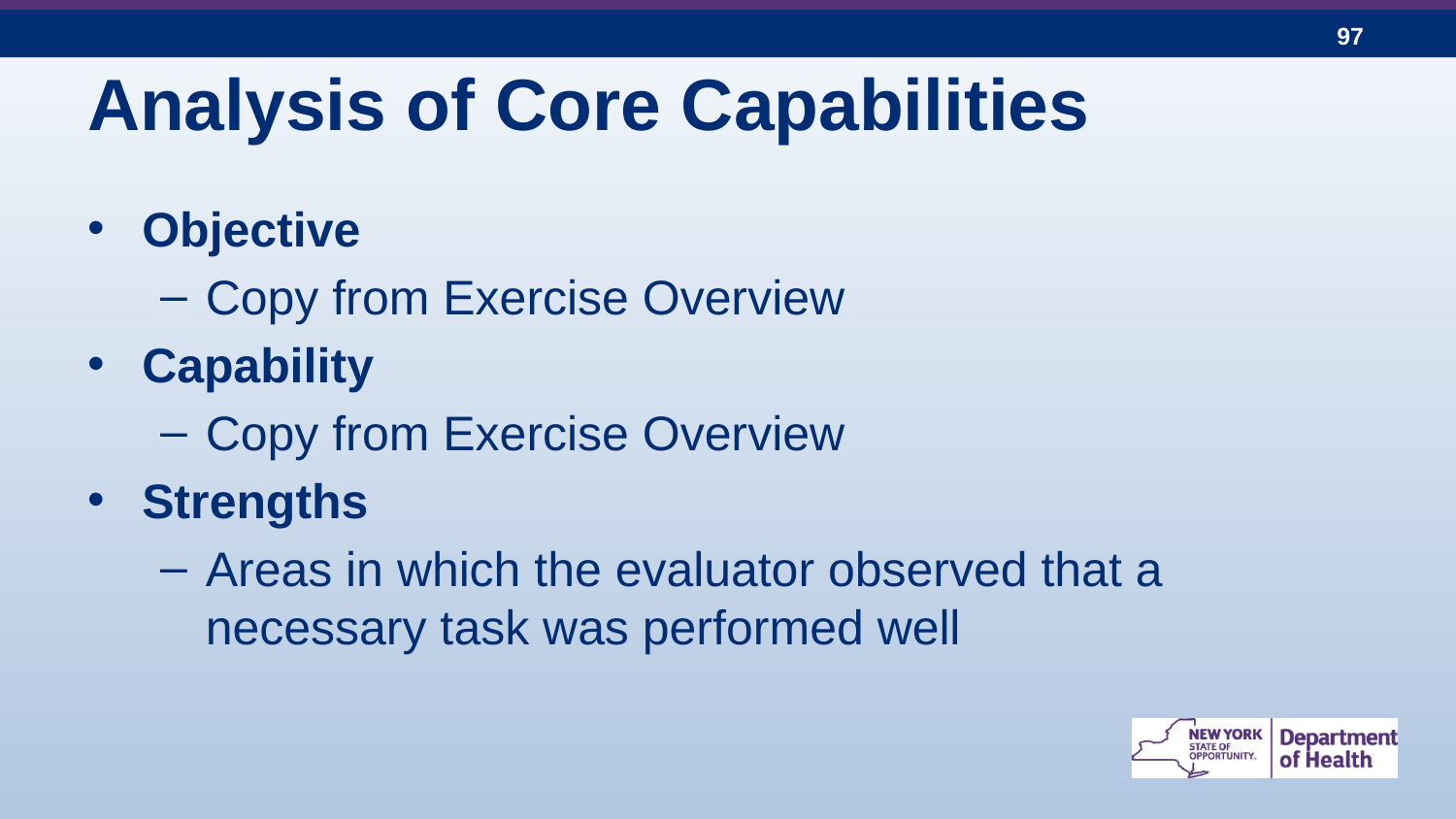

# Analysis of Core Capabilities
Objective
Copy from Exercise Overview
Capability
Copy from Exercise Overview
Strengths
Areas in which the evaluator observed that a necessary task was performed well